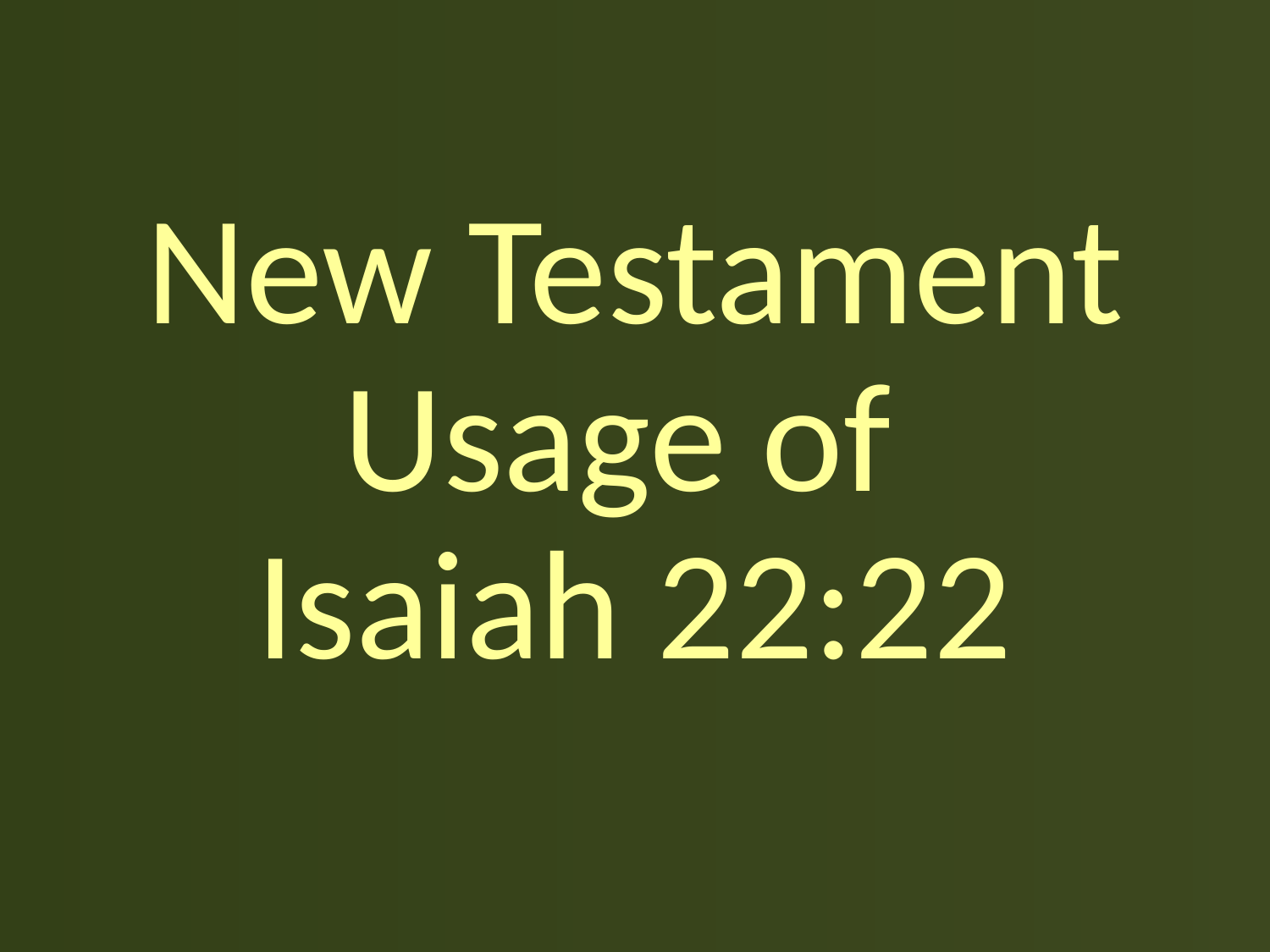

# New Testament Usage of Isaiah 22:22